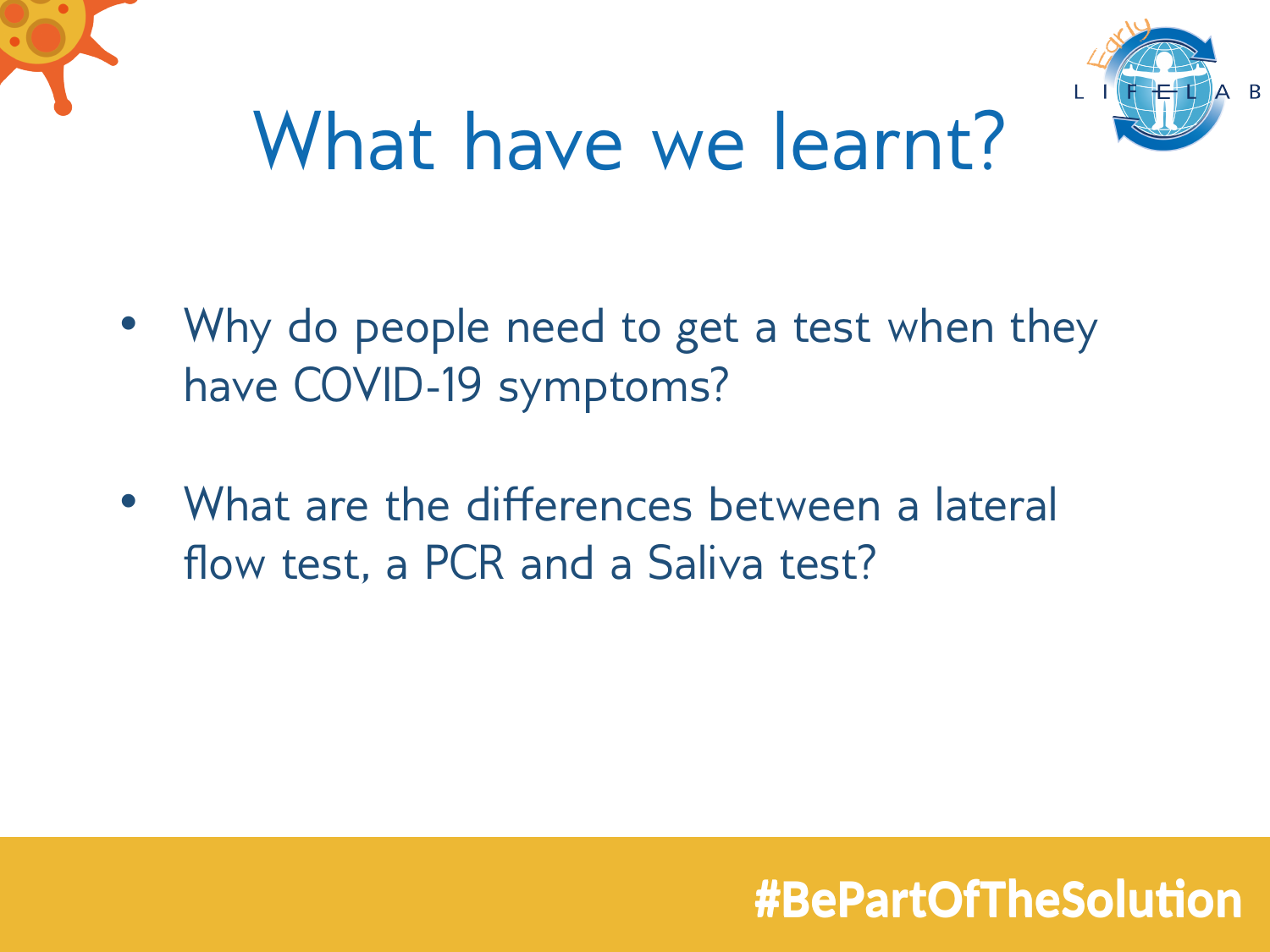

# What have we learnt?

Why do people need to get a test when they have COVID-19 symptoms?

What are the differences between a lateral flow test, a PCR and a Saliva test?